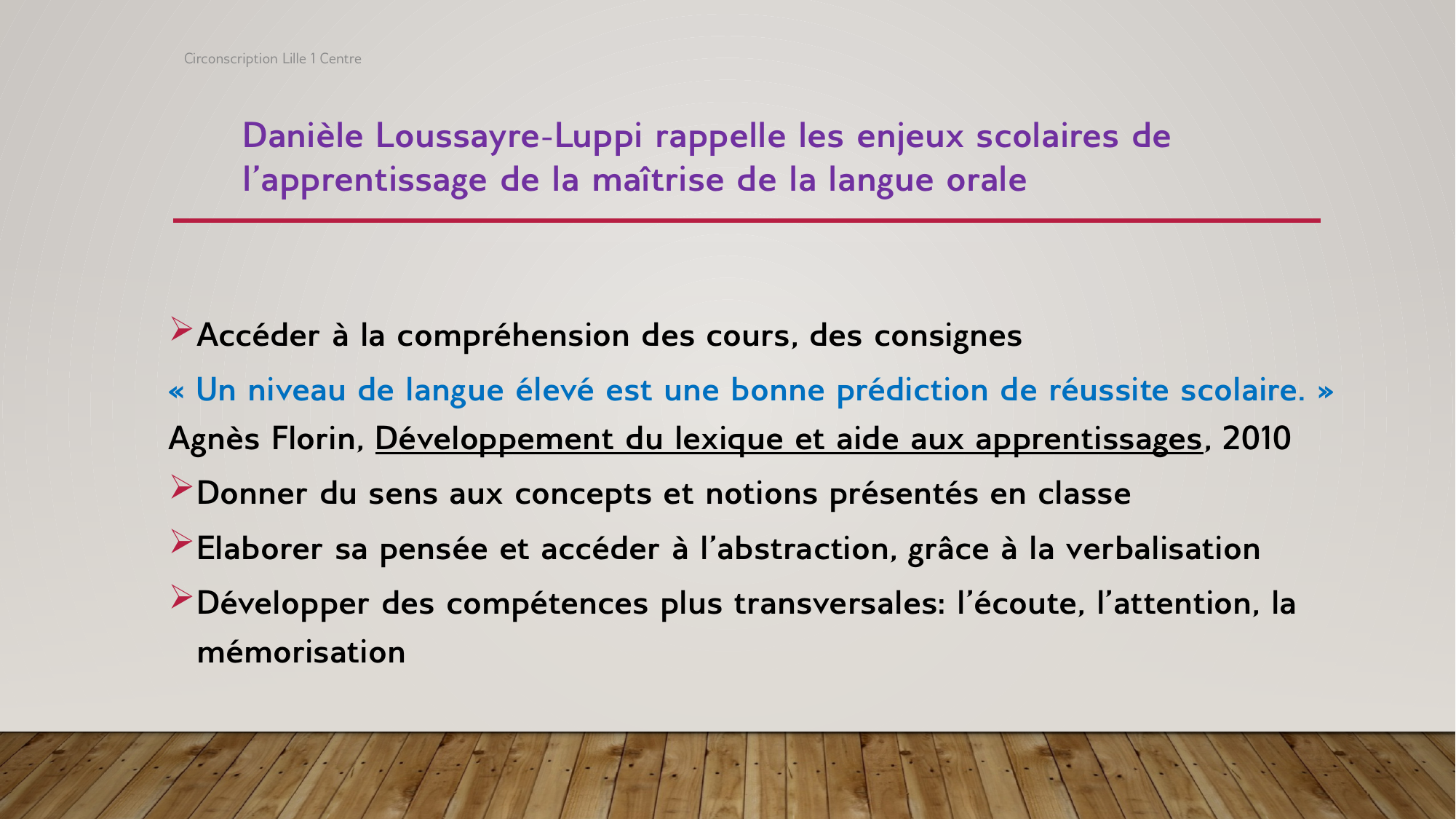

Circonscription Lille 1 Centre
Danièle Loussayre-Luppi rappelle les enjeux scolaires de l’apprentissage de la maîtrise de la langue orale

Accéder à la compréhension des cours, des consignes
« Un niveau de langue élevé est une bonne prédiction de réussite scolaire. » Agnès Florin, Développement du lexique et aide aux apprentissages, 2010
Donner du sens aux concepts et notions présentés en classe
Elaborer sa pensée et accéder à l’abstraction, grâce à la verbalisation
Développer des compétences plus transversales: l’écoute, l’attention, la mémorisation